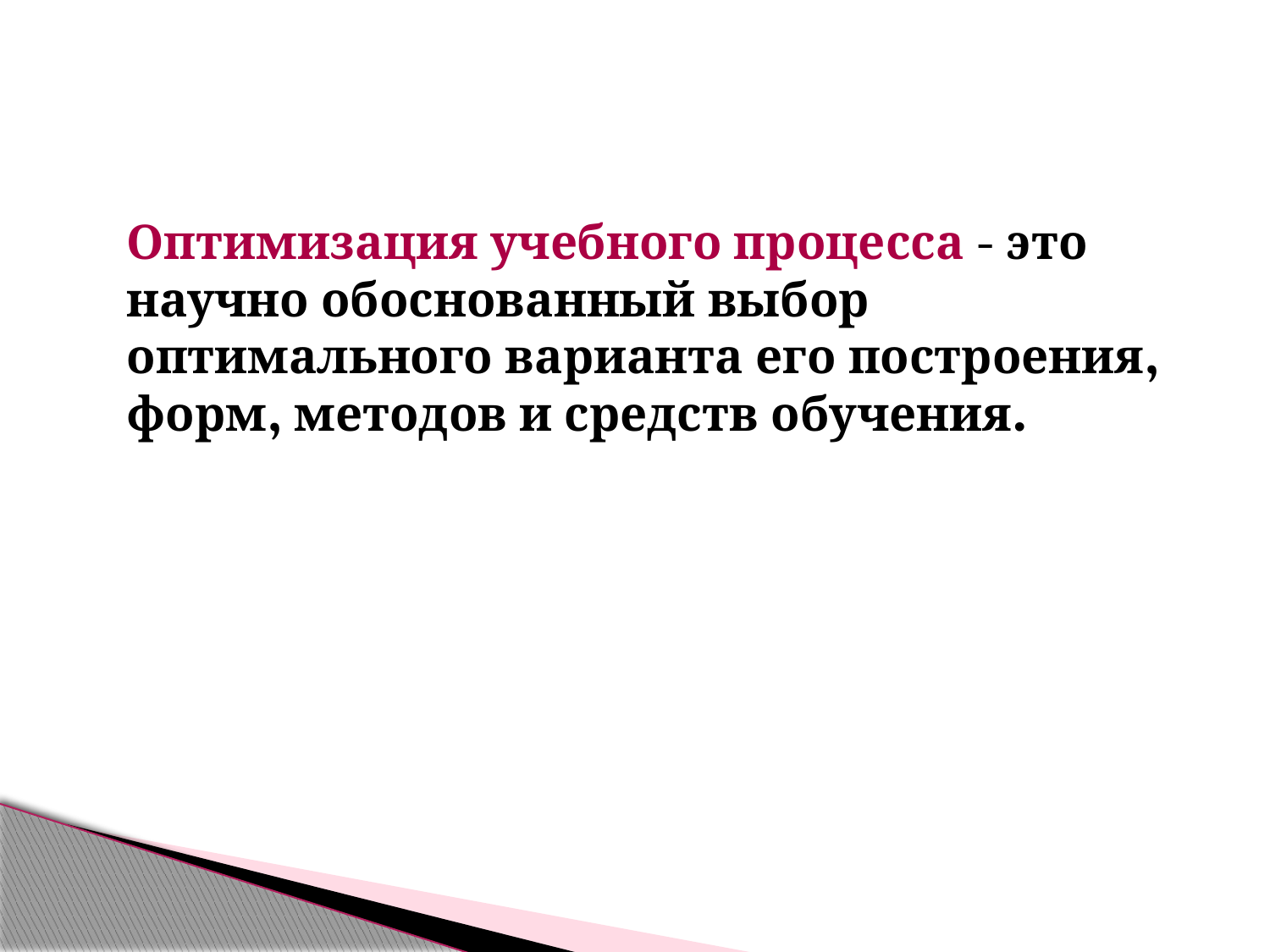

#
	Оптимизация учебного процесса - это научно обоснованный выбор оптимального варианта его построения, форм, методов и средств обучения.